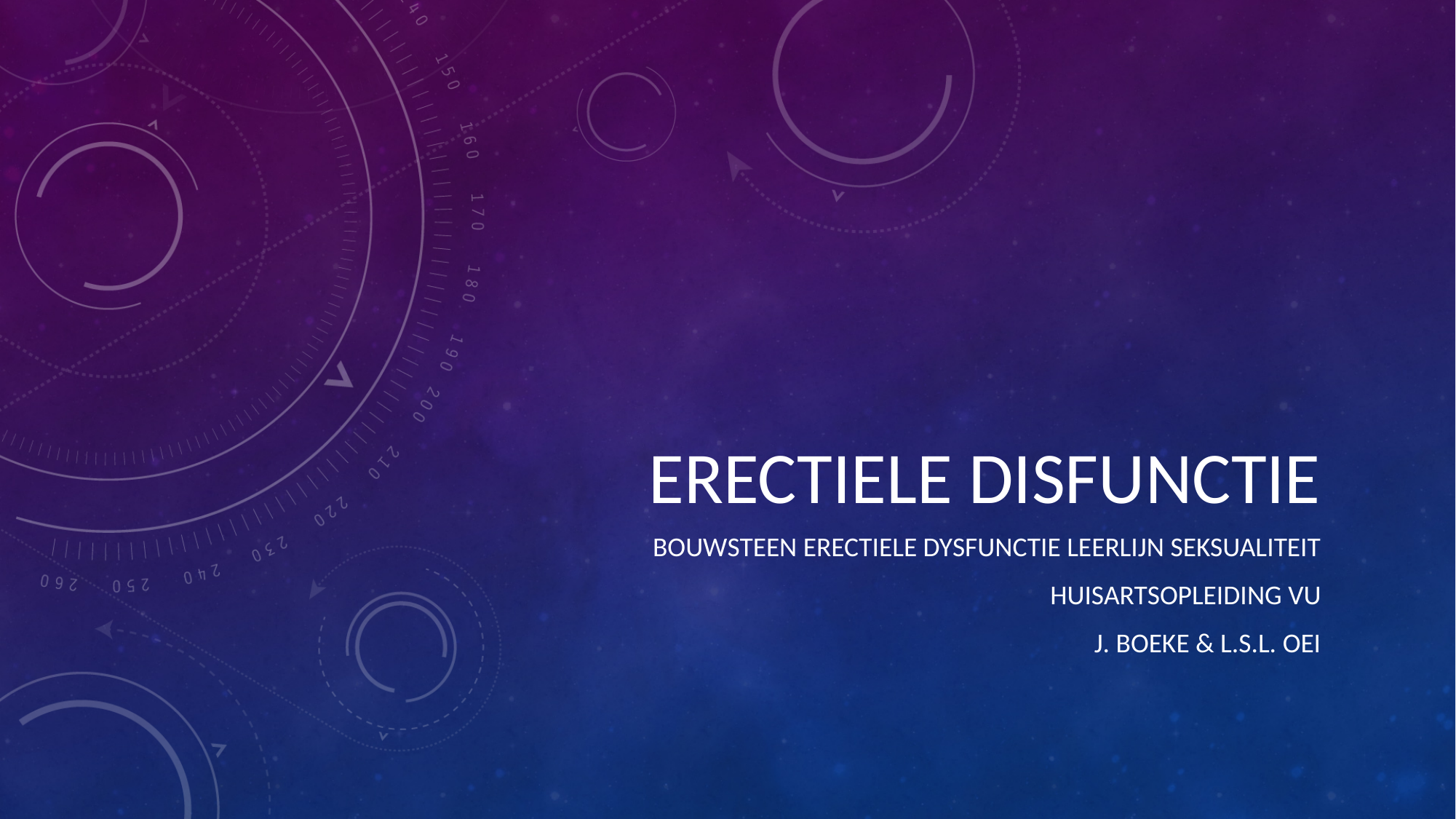

# Erectiele disfunctie
Bouwsteen erectiele dysfunctie leerlijn seksualiteit
Huisartsopleiding VU
J. Boeke & L.S.L. OEi